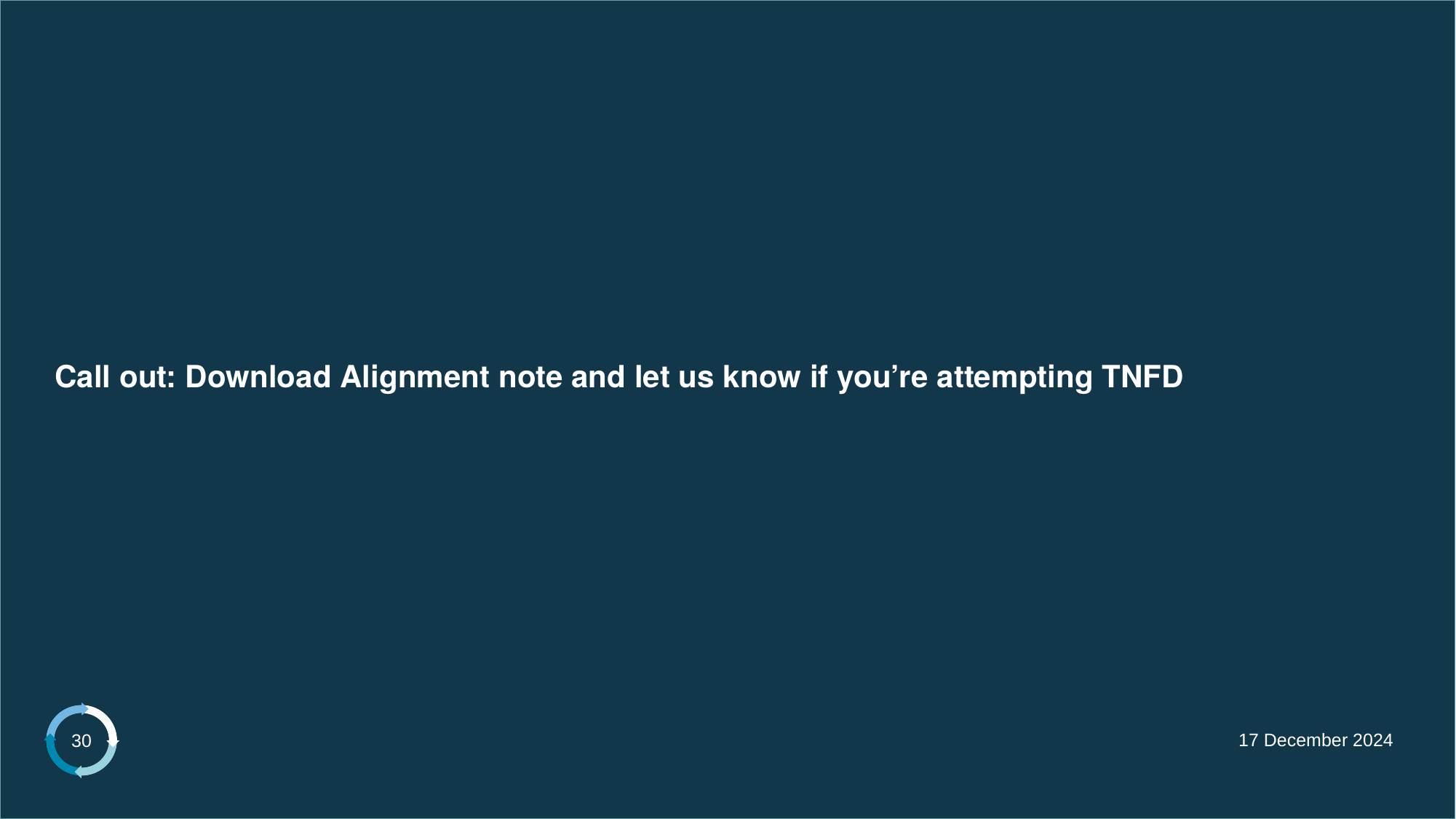

# Call out: Download Alignment note and let us know if you’re attempting TNFD
17 December 2024